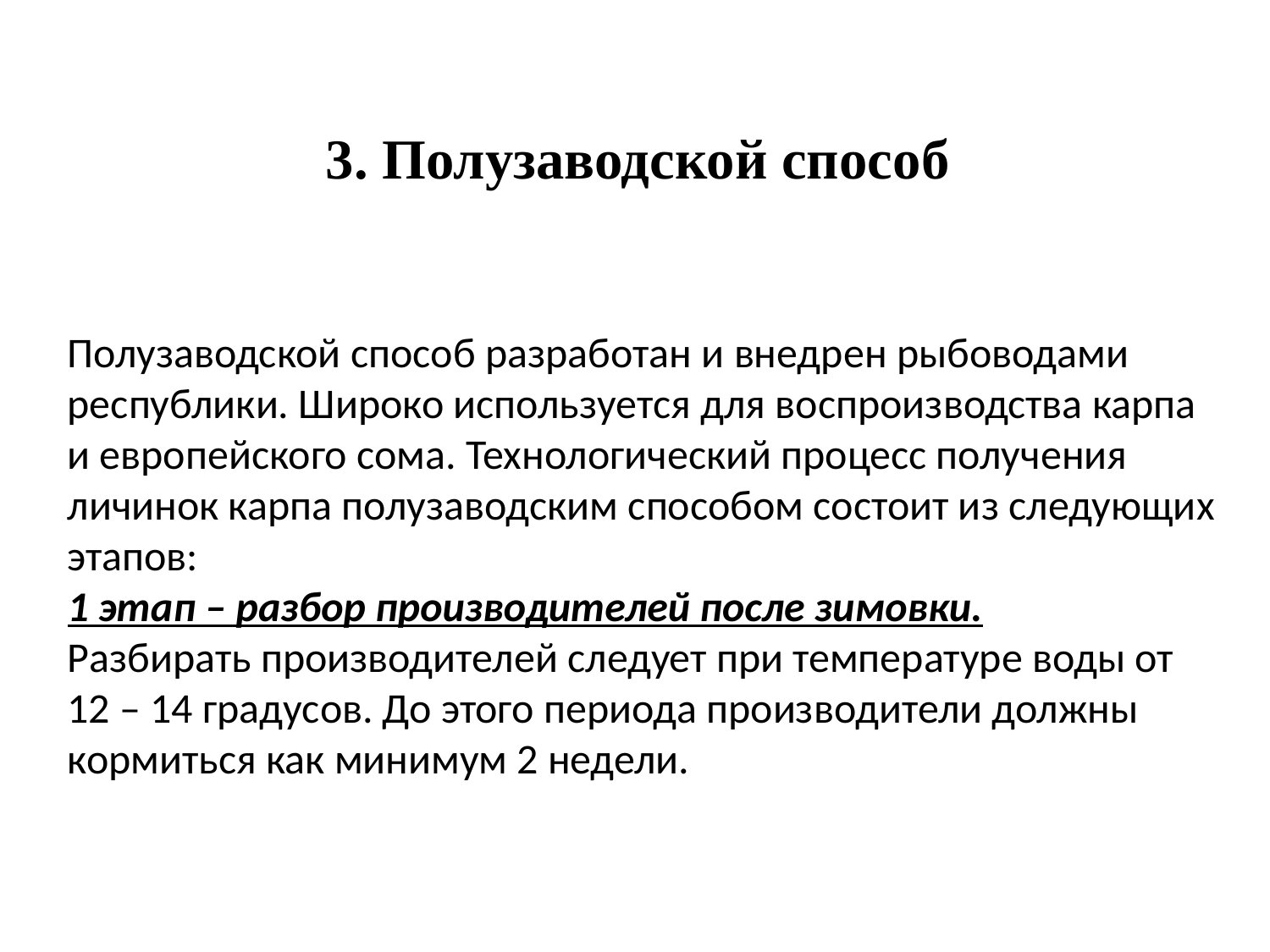

3. Полузаводской способ

Полузаводской способ разработан и внедрен рыбоводами республики. Широко используется для воспроизводства карпа и европейского сома. Технологический процесс получения личинок карпа полузаводским способом состоит из следующих этапов:
1 этап – разбор производителей после зимовки.
Разбирать производителей следует при температуре воды от 12 – 14 градусов. До этого периода производители должны кормиться как минимум 2 недели.